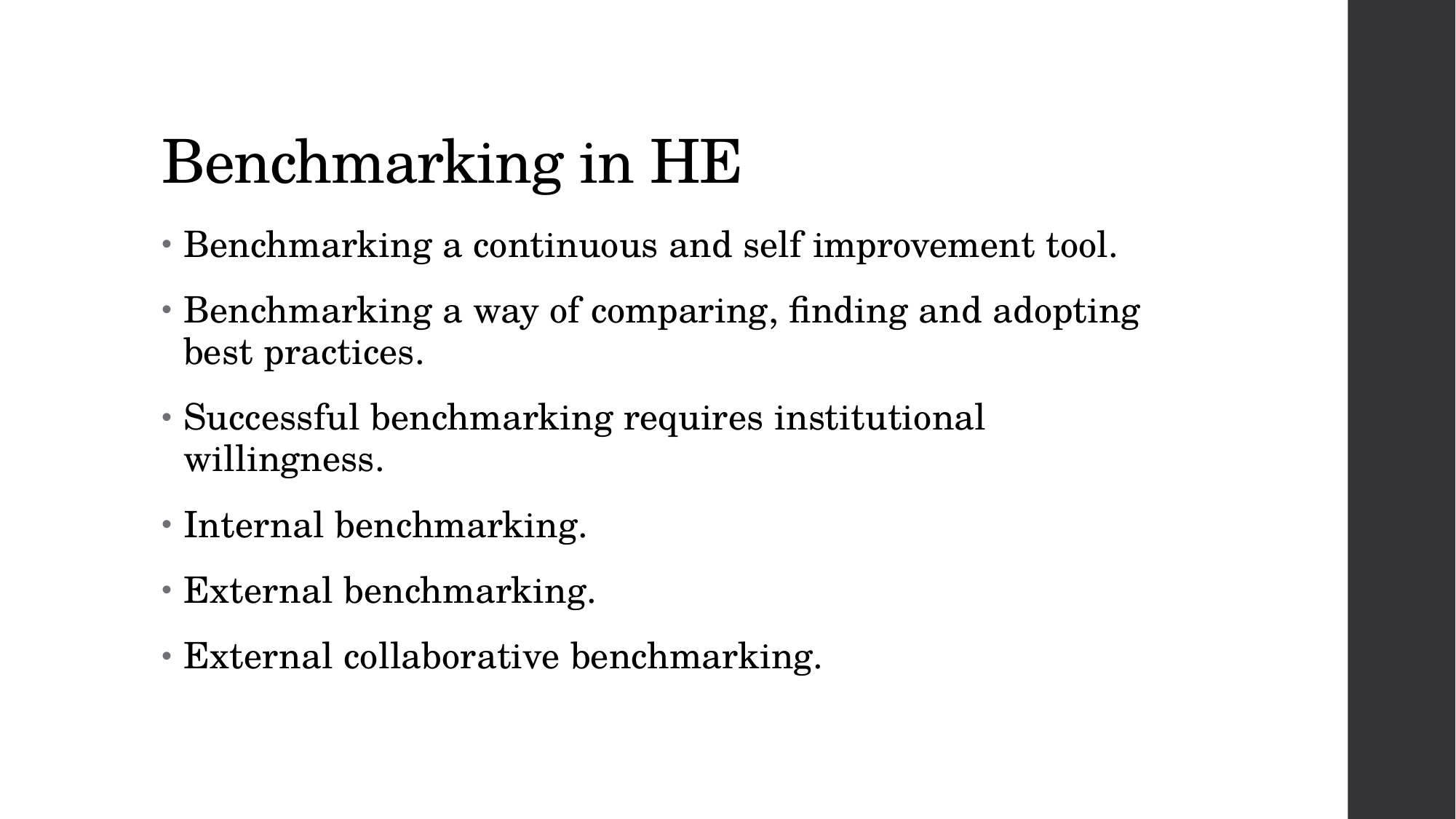

# Benchmarking in HE
Benchmarking a continuous and self improvement tool.
Benchmarking a way of comparing, finding and adopting best practices.
Successful benchmarking requires institutional willingness.
Internal benchmarking.
External benchmarking.
External collaborative benchmarking.